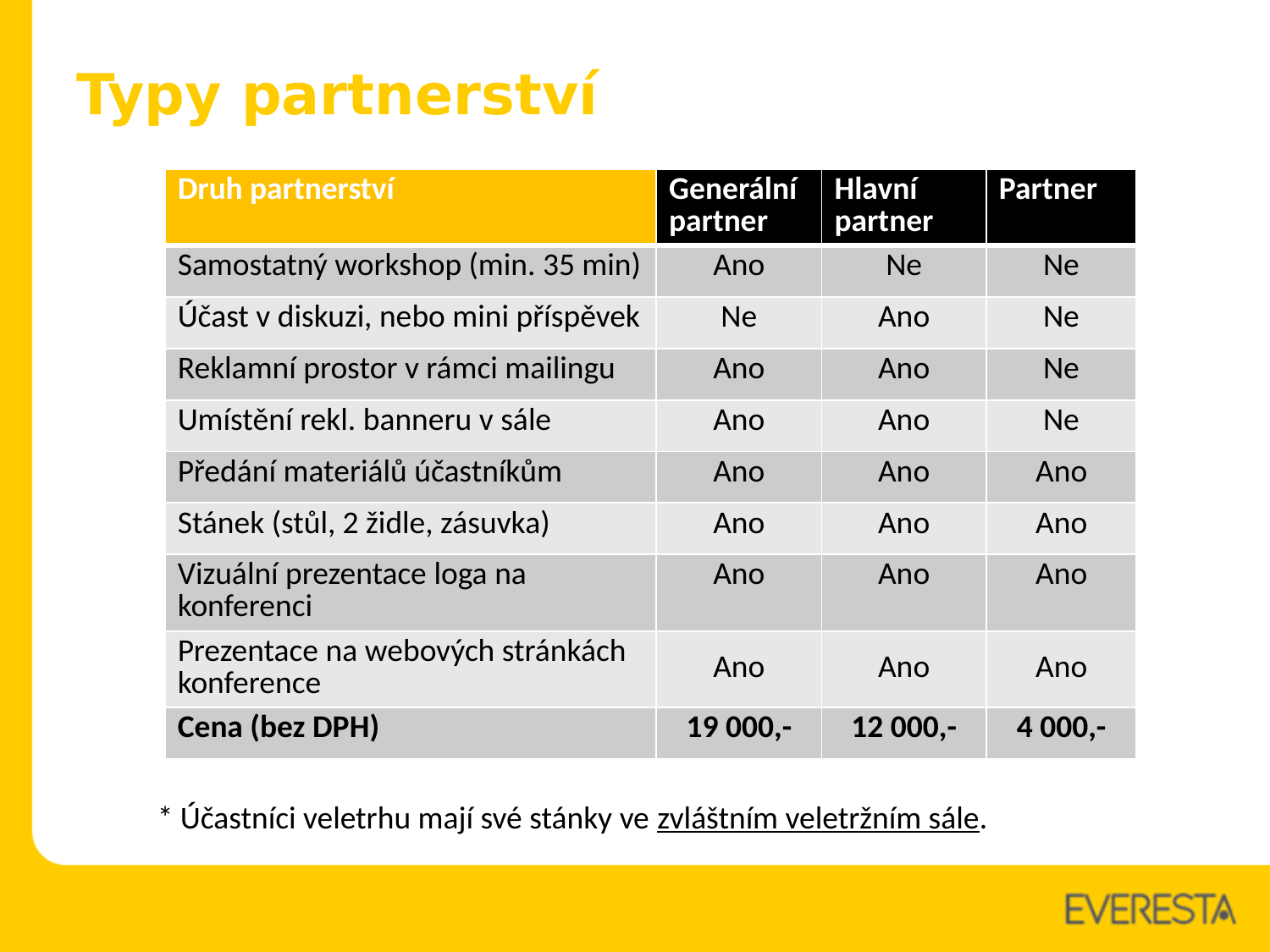

# Typy partnerství
| Druh partnerství | Generální partner | Hlavní partner | Partner |
| --- | --- | --- | --- |
| Samostatný workshop (min. 35 min) | Ano | Ne | Ne |
| Účast v diskuzi, nebo mini příspěvek | Ne | Ano | Ne |
| Reklamní prostor v rámci mailingu | Ano | Ano | Ne |
| Umístění rekl. banneru v sále | Ano | Ano | Ne |
| Předání materiálů účastníkům | Ano | Ano | Ano |
| Stánek (stůl, 2 židle, zásuvka) | Ano | Ano | Ano |
| Vizuální prezentace loga na konferenci | Ano | Ano | Ano |
| Prezentace na webových stránkách konference | Ano | Ano | Ano |
| Cena (bez DPH) | 19 000,- | 12 000,- | 4 000,- |
* Účastníci veletrhu mají své stánky ve zvláštním veletržním sále.